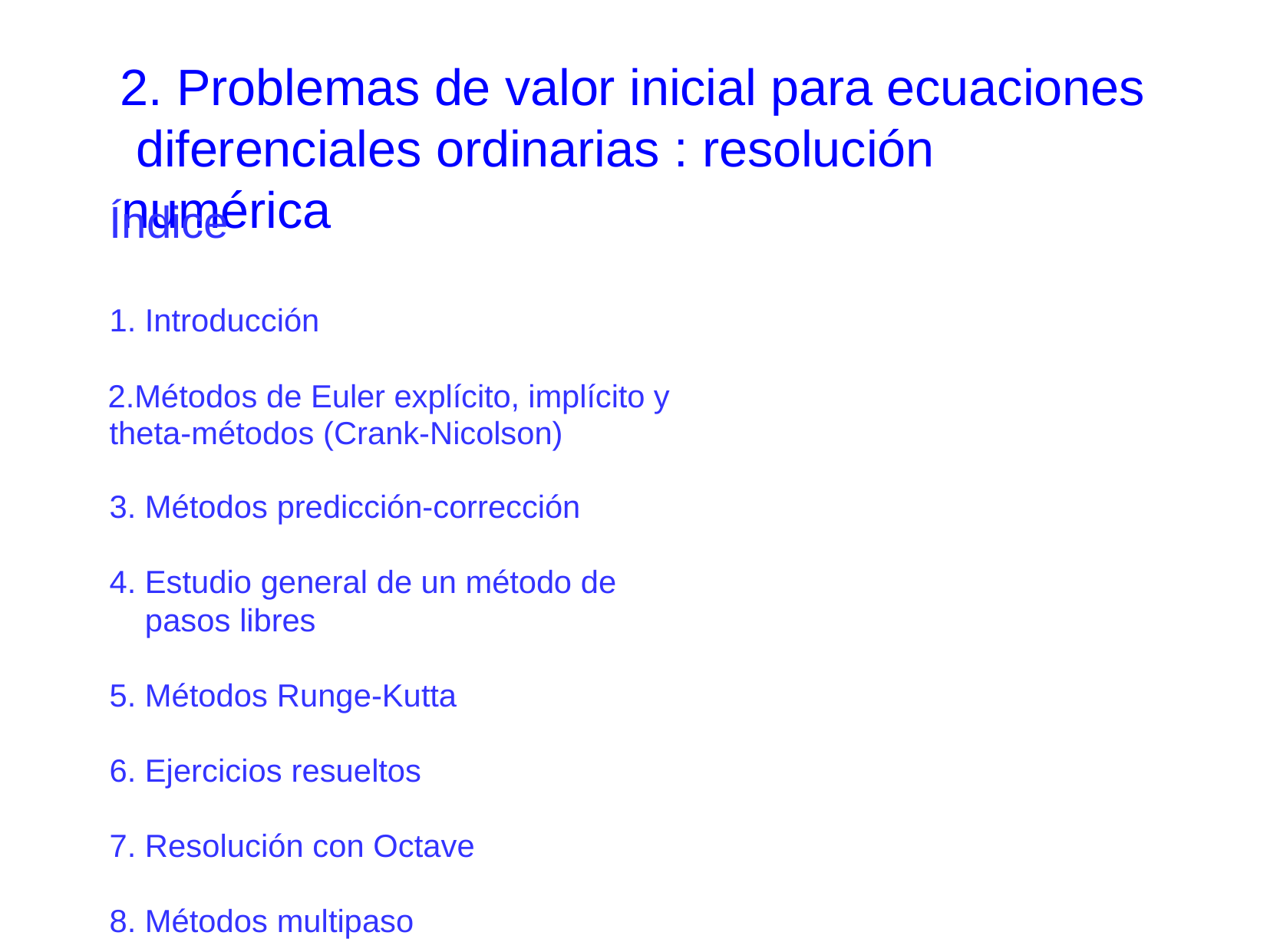

# 2. Problemas de valor inicial para ecuaciones  diferenciales ordinarias : resolución numérica
Índice

Introducción

Métodos de Euler explícito, implícito y  theta-métodos (Crank-Nicolson)

Métodos predicción-corrección

Estudio general de un método de pasos libres

Métodos Runge-Kutta

Ejercicios resueltos

Resolución con Octave

Métodos multipaso